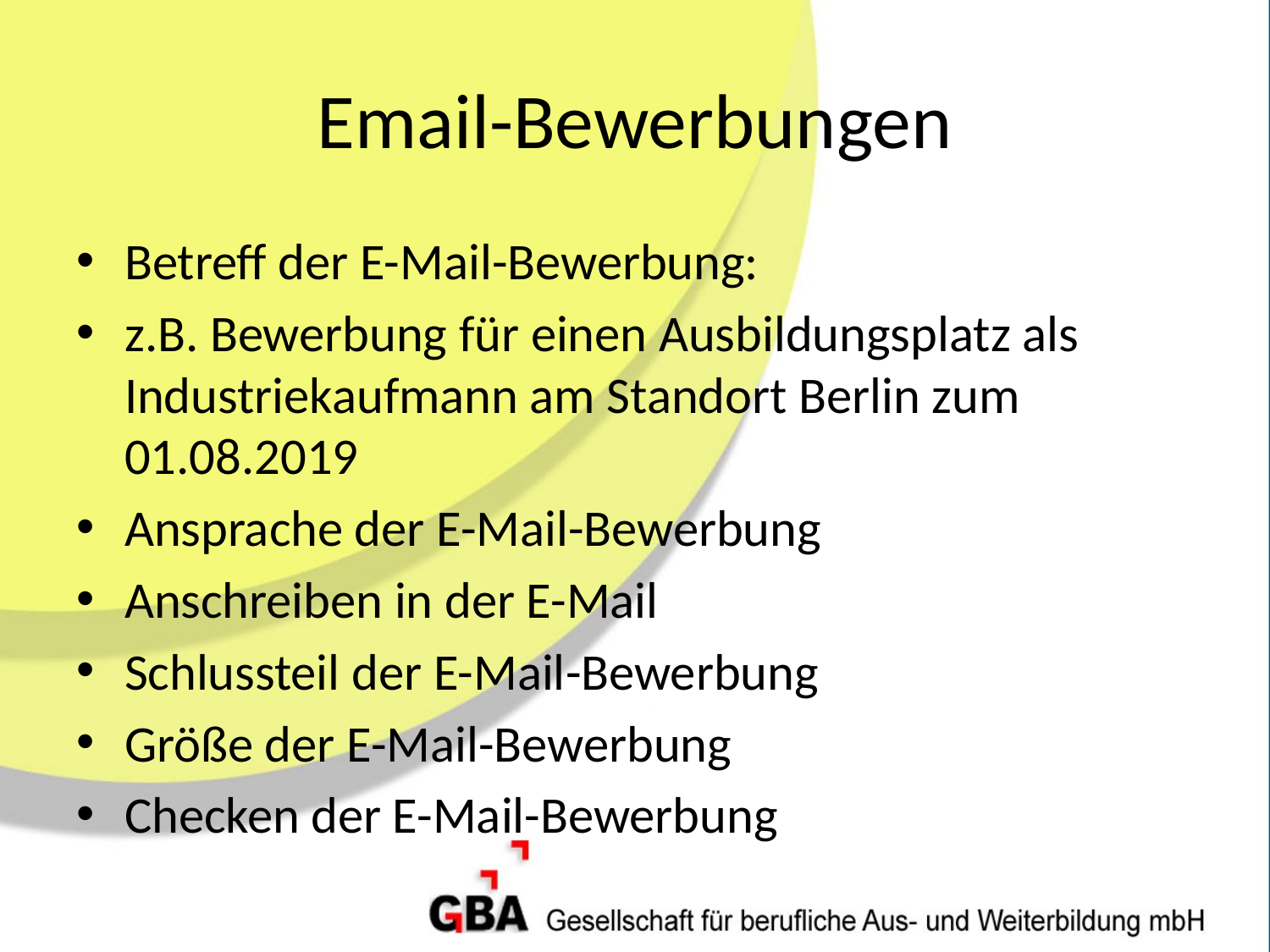

# Email-Bewerbungen
Betreff der E-Mail-Bewerbung:
z.B. Bewerbung für einen Ausbildungsplatz als Industriekaufmann am Standort Berlin zum 01.08.2019
Ansprache der E-Mail-Bewerbung
Anschreiben in der E-Mail
Schlussteil der E-Mail-Bewerbung
Größe der E-Mail-Bewerbung
Checken der E-Mail-Bewerbung